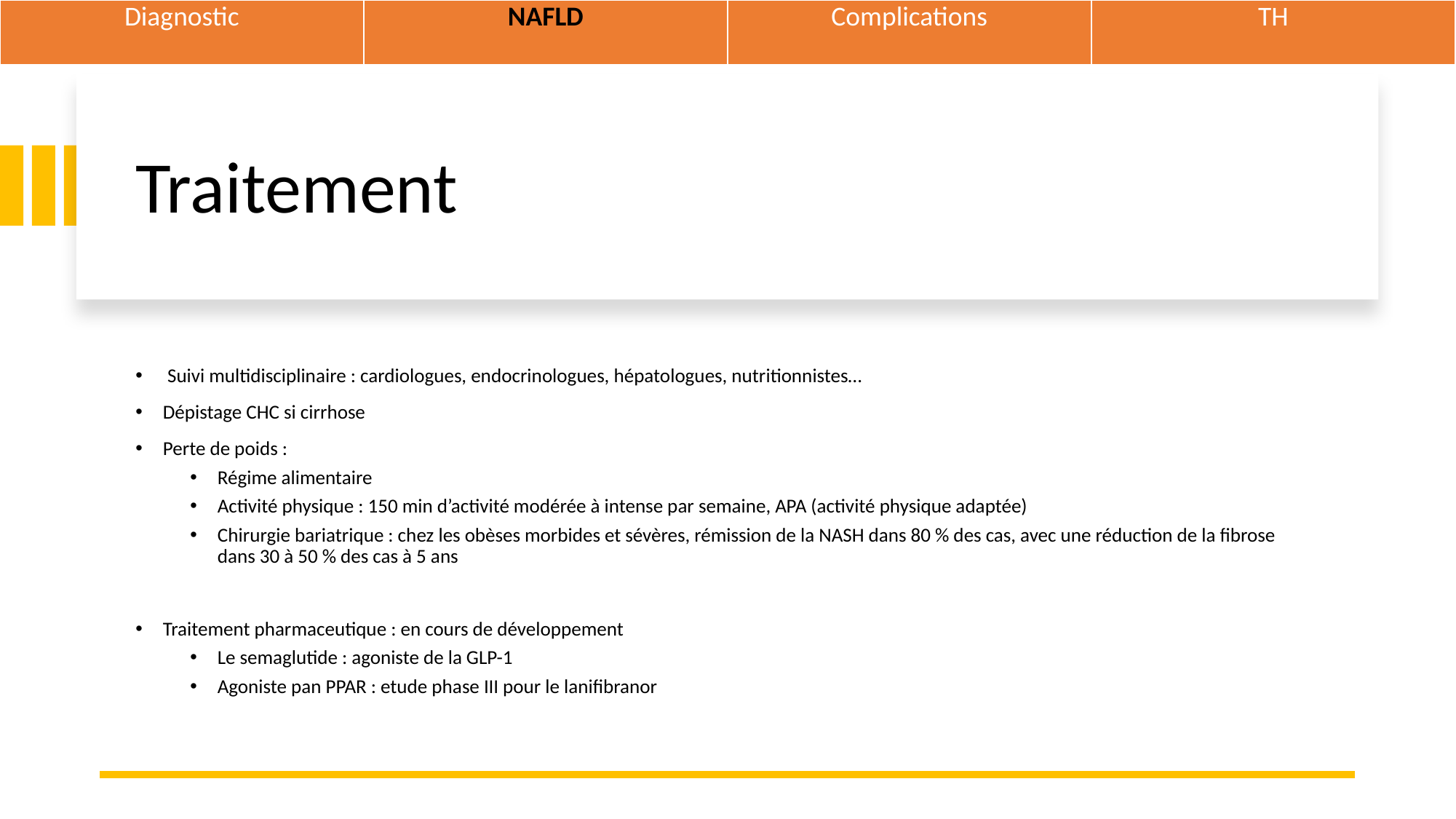

| Diagnostic | NAFLD | Complications | TH |
| --- | --- | --- | --- |

# Traitement

 Suivi multidisciplinaire : cardiologues, endocrinologues, hépatologues, nutritionnistes…
Dépistage CHC si cirrhose
Perte de poids :
Régime alimentaire
Activité physique : 150 min d’activité modérée à intense par semaine, APA (activité physique adaptée)
Chirurgie bariatrique : chez les obèses morbides et sévères, rémission de la NASH dans 80 % des cas, avec une réduction de la fibrose dans 30 à 50 % des cas à 5 ans

Traitement pharmaceutique : en cours de développement
Le semaglutide : agoniste de la GLP-1
Agoniste pan PPAR : etude phase III pour le lanifibranor